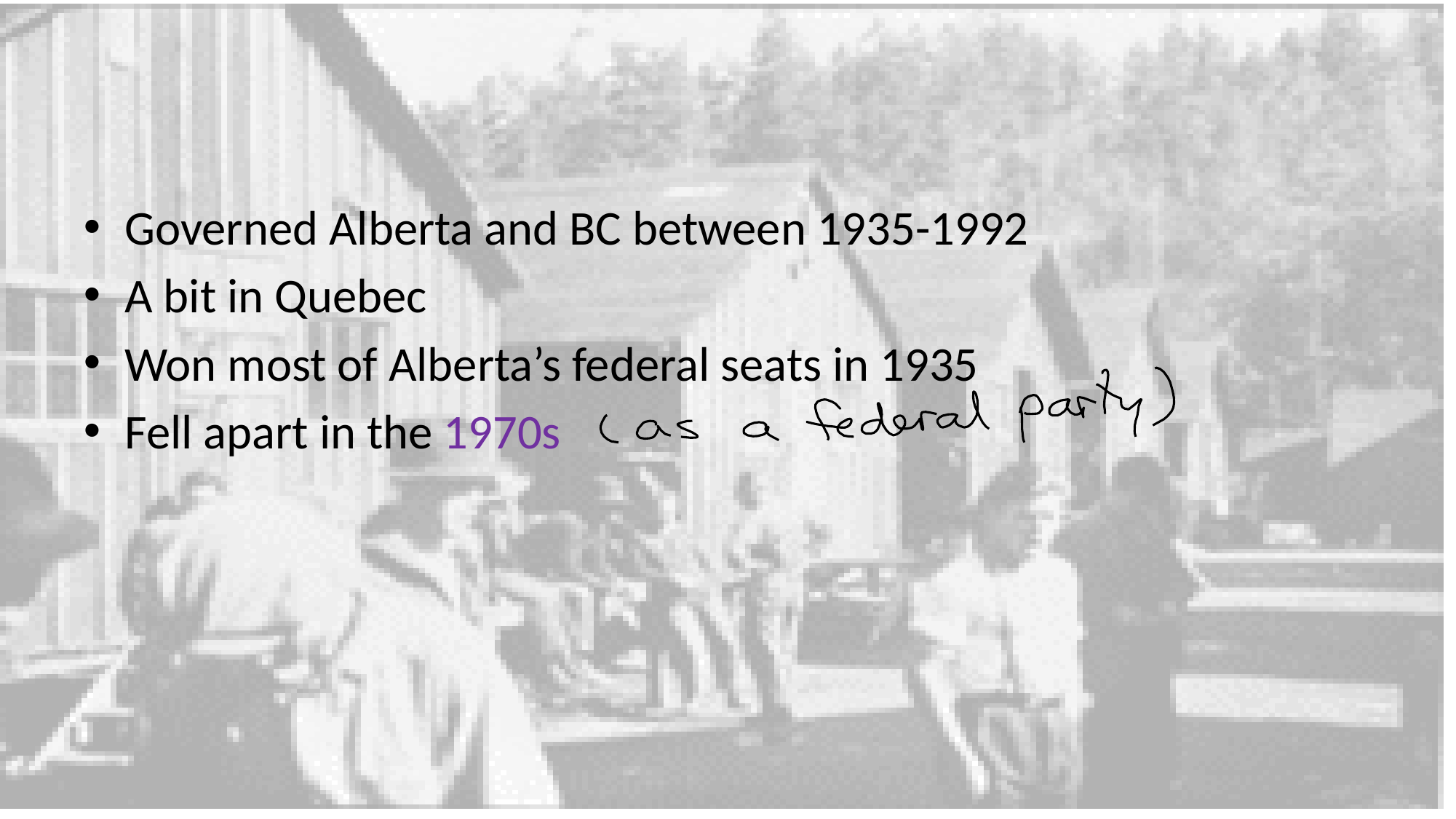

#
Governed Alberta and BC between 1935-1992
A bit in Quebec
Won most of Alberta’s federal seats in 1935
Fell apart in the 1970s